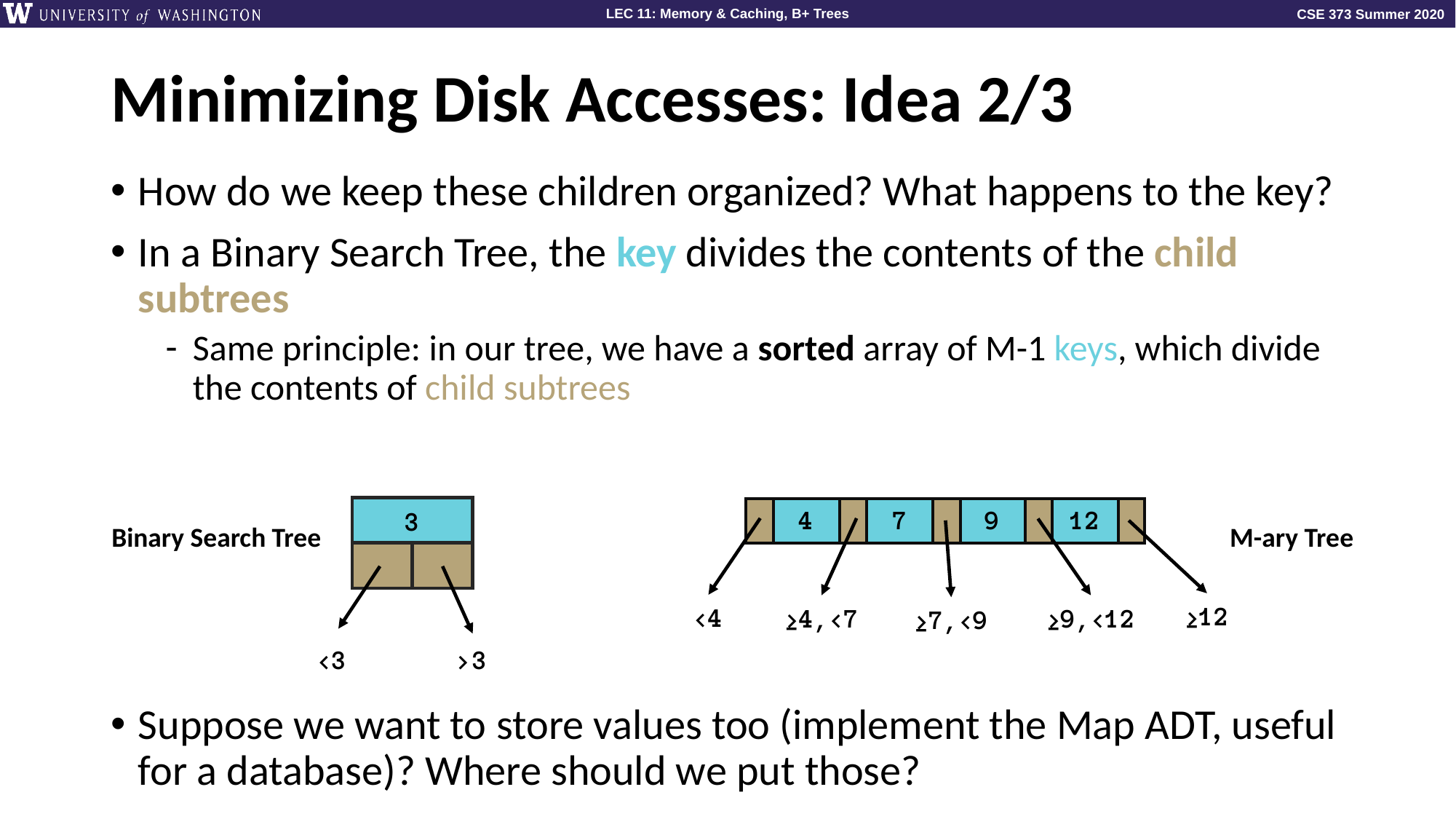

# Minimizing Disk Accesses: Idea 2/3
How do we keep these children organized? What happens to the key?
In a Binary Search Tree, the key divides the contents of the child subtrees
Same principle: in our tree, we have a sorted array of M-1 keys, which divide the contents of child subtrees
|  |  |  |  |  |  |  |  |  |
| --- | --- | --- | --- | --- | --- | --- | --- | --- |
|  | 4 |  | 7 |  | 9 |  | 12 |  |
3
Binary Search Tree
M-ary Tree

≥12
<4
≥4,<7
≥9,<12
≥7,<9
<3
>3
Suppose we want to store values too (implement the Map ADT, useful for a database)? Where should we put those?